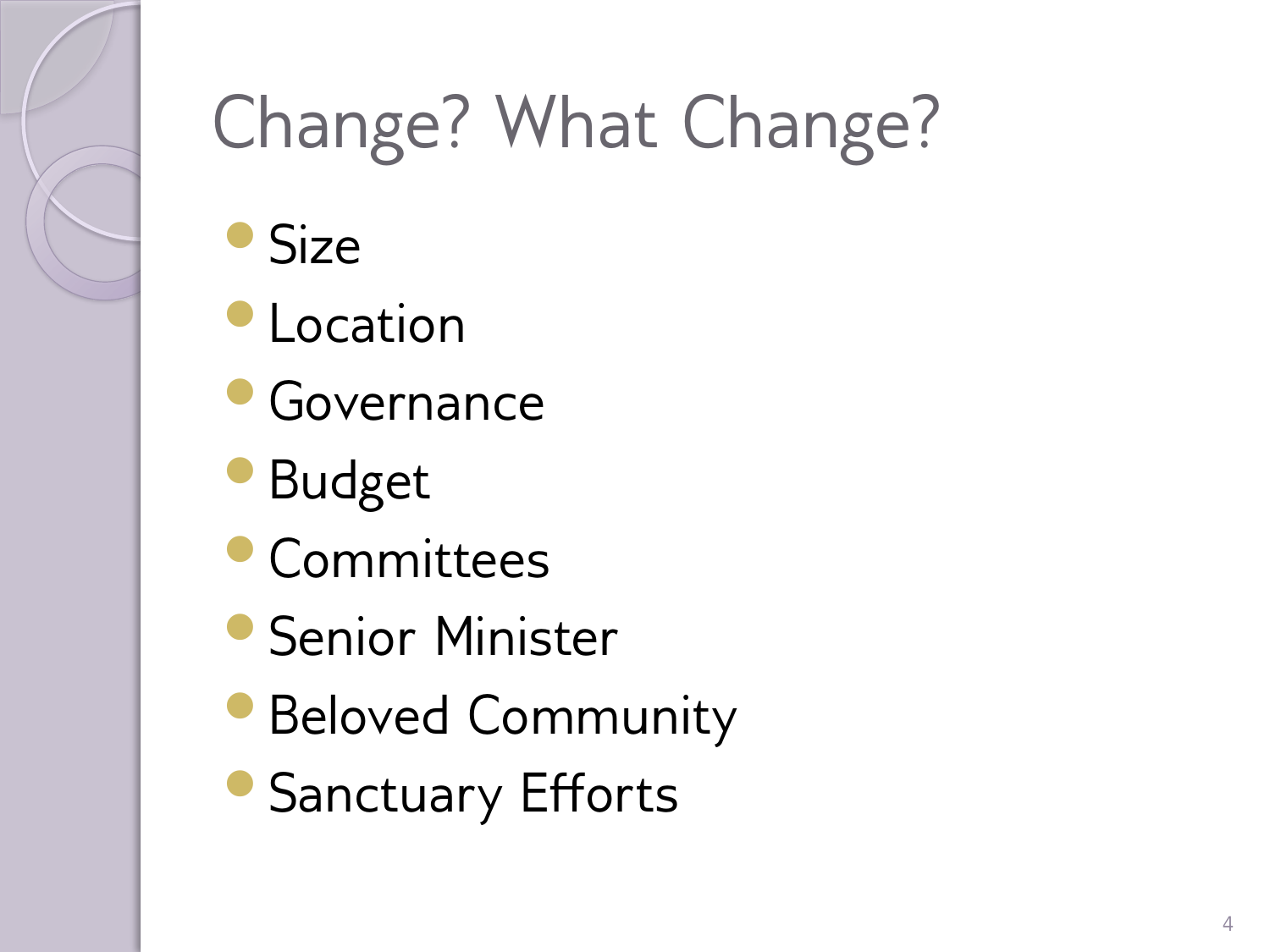

# Change? What Change?
Size
Location
Governance
Budget
Committees
Senior Minister
Beloved Community
Sanctuary Efforts

4